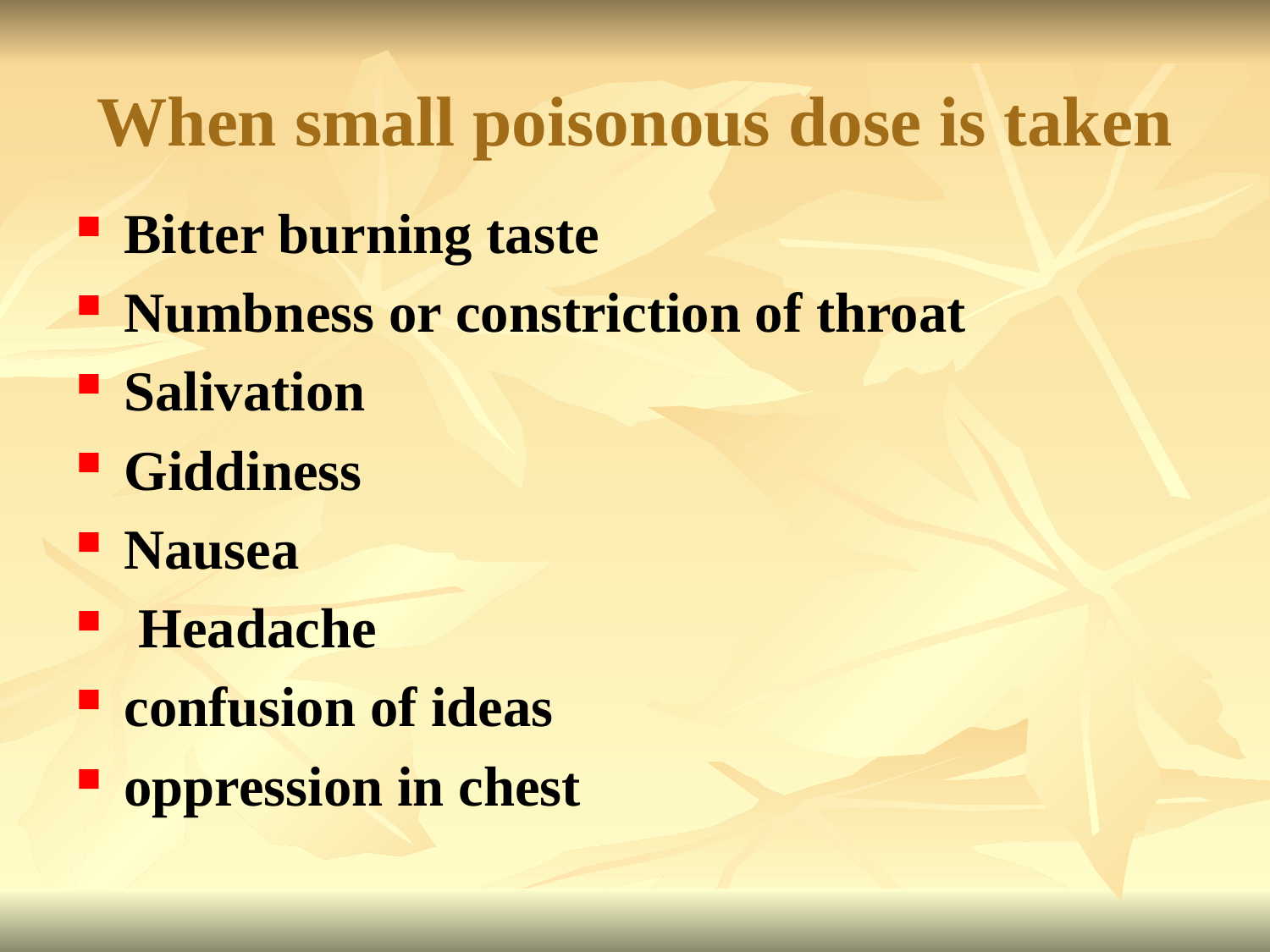

# When small poisonous dose is taken
Bitter burning taste
Numbness or constriction of throat
Salivation
Giddiness
Nausea
 Headache
confusion of ideas
oppression in chest